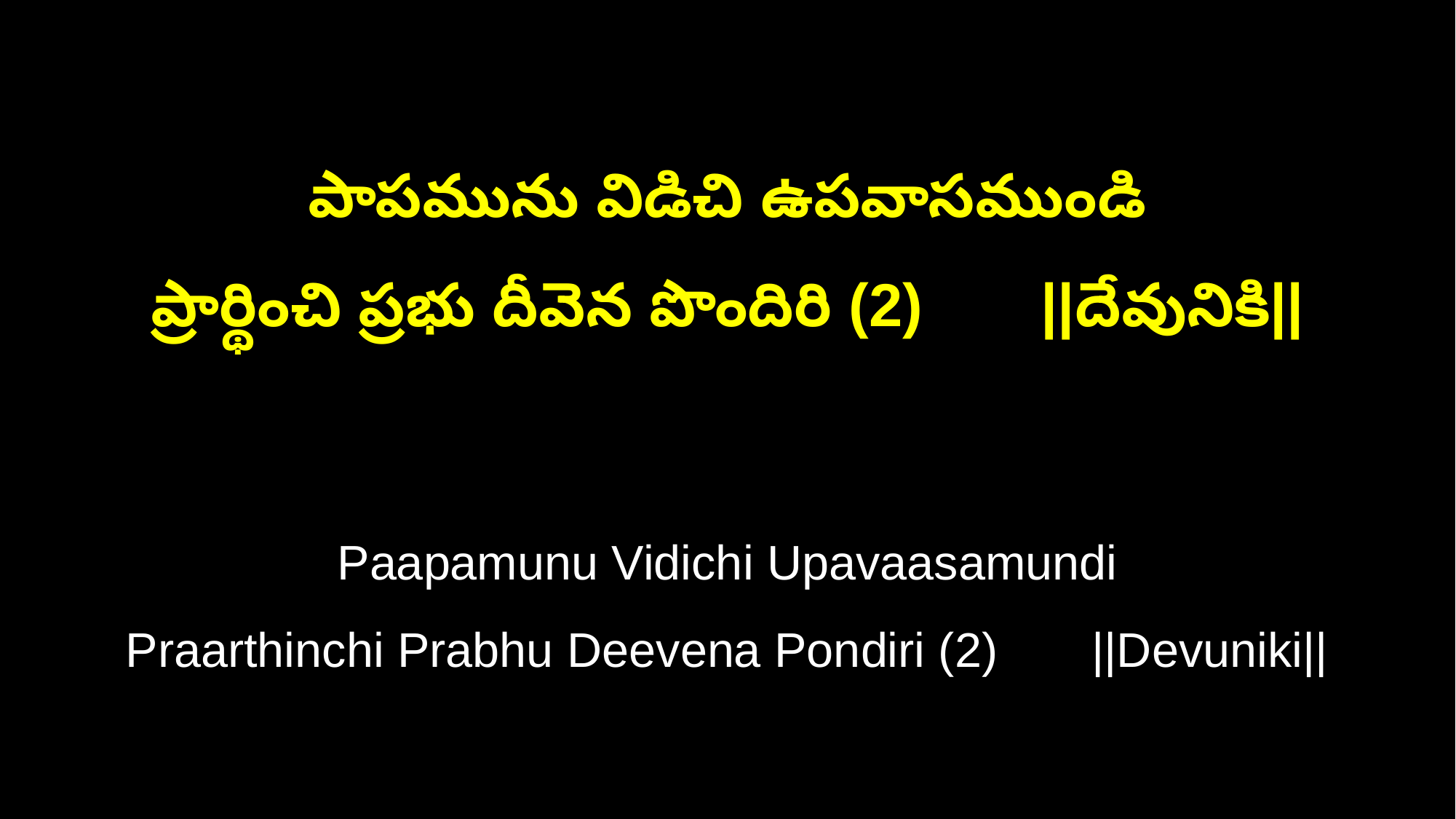

పాపమును విడిచి ఉపవాసముండి
ప్రార్థించి ప్రభు దీవెన పొందిరి (2)       ||దేవునికి||
Paapamunu Vidichi Upavaasamundi
Praarthinchi Prabhu Deevena Pondiri (2)       ||Devuniki||